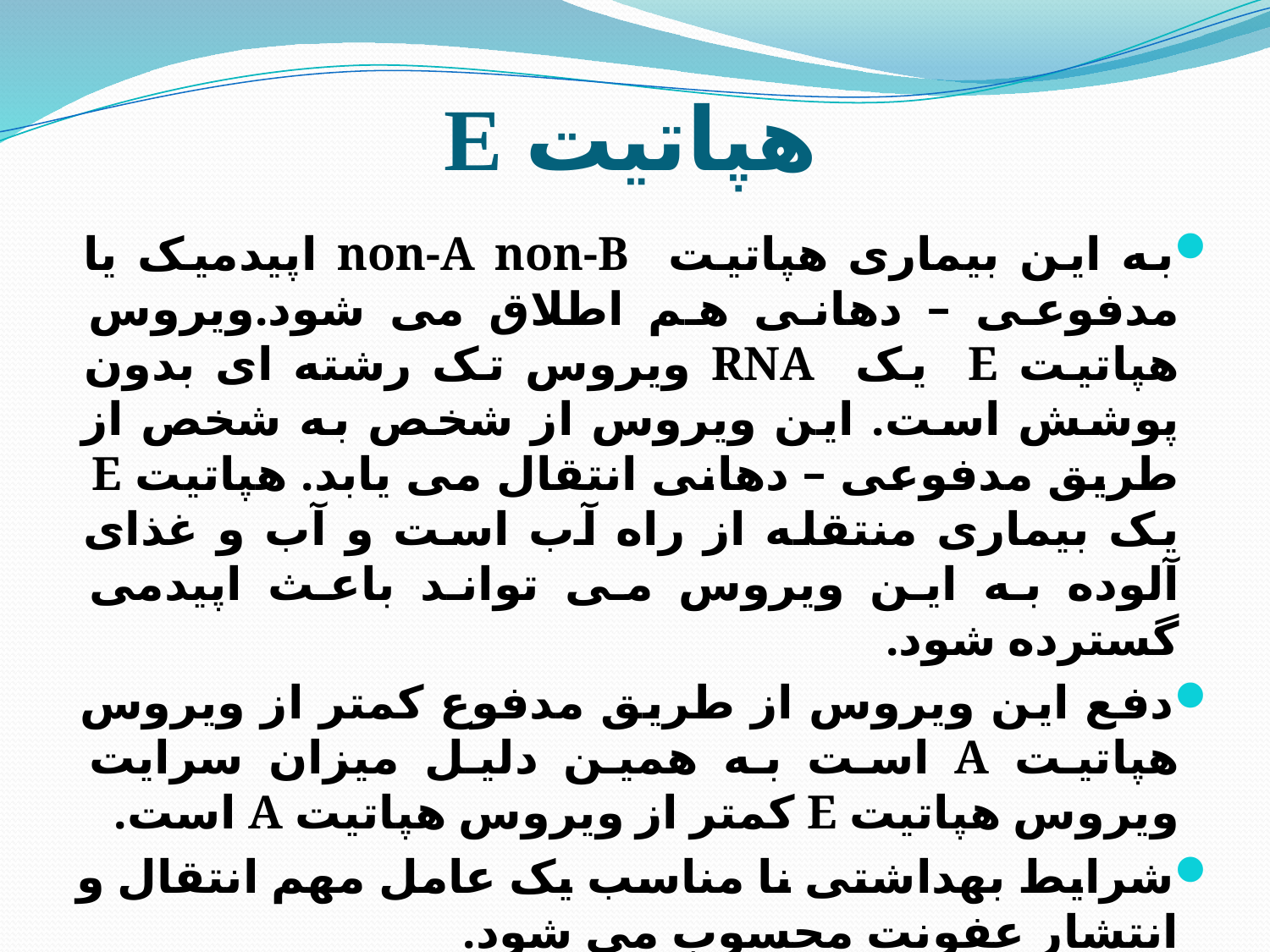

# هپاتیت E
به این بیماری هپاتیت  non-A non-B اپیدمیک یا مدفوعی – دهانی هم اطلاق می شود.ویروس هپاتیت E  یک  RNA ویروس تک رشته ای بدون پوشش است. این ویروس از شخص به شخص از طریق مدفوعی – دهانی انتقال می یابد. هپاتیت E  یک بیماری منتقله از راه آب است و آب و غذای آلوده به این ویروس می تواند باعث اپیدمی گسترده شود.
دفع این ویروس از طریق مدفوع کمتر از ویروس هپاتیت A است به همین دلیل میزان سرایت ویروس هپاتیت E کمتر از ویروس هپاتیت A است.
شرایط بهداشتی نا مناسب یک عامل مهم انتقال و انتشار عفونت محسوب می شود.